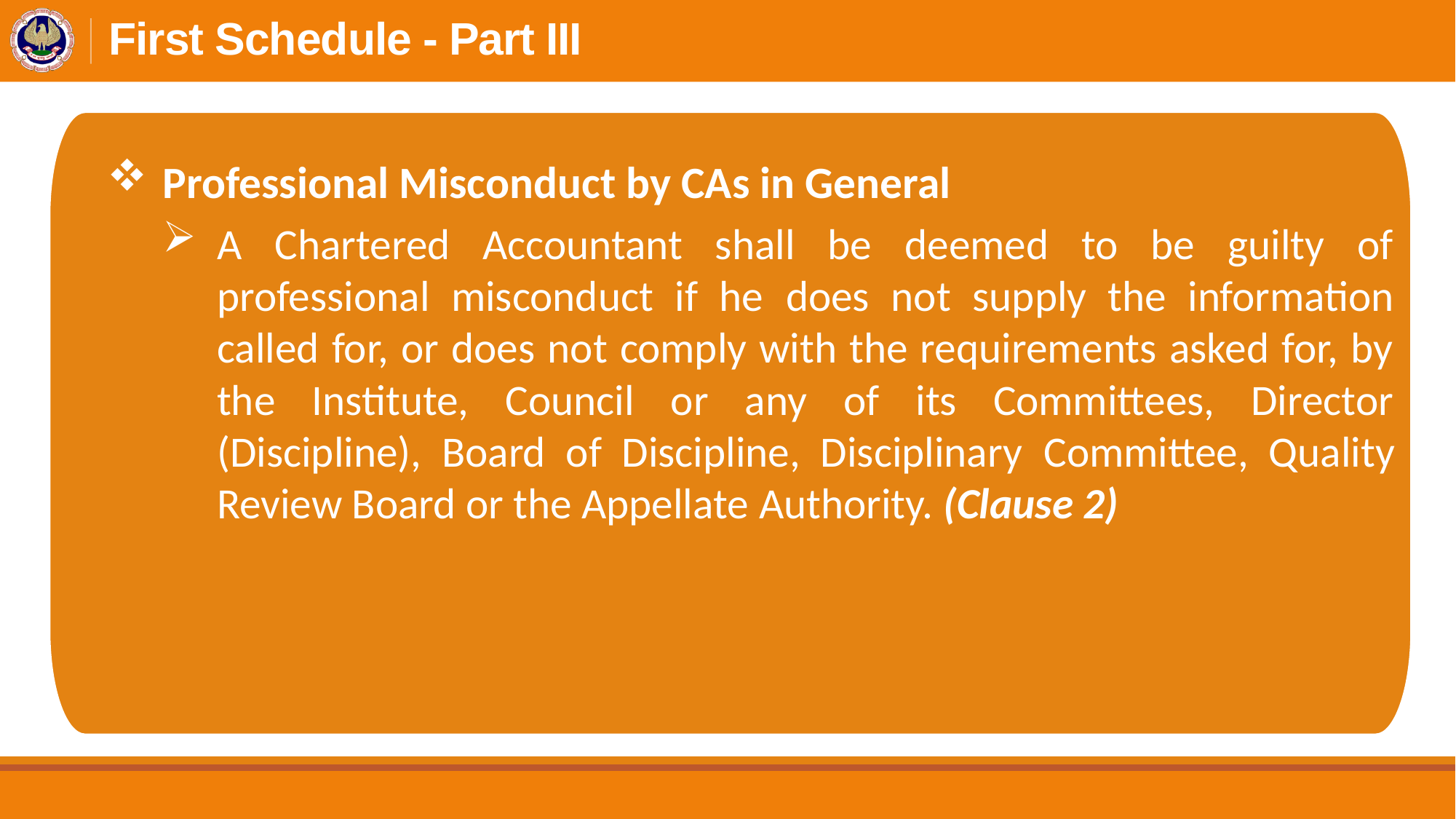

# First Schedule - Part III

Professional Misconduct by CAs in General
A Chartered Accountant shall be deemed to be guilty of professional misconduct if he does not supply the information called for, or does not comply with the requirements asked for, by the Institute, Council or any of its Committees, Director (Discipline), Board of Discipline, Disciplinary Committee, Quality Review Board or the Appellate Authority. (Clause 2)